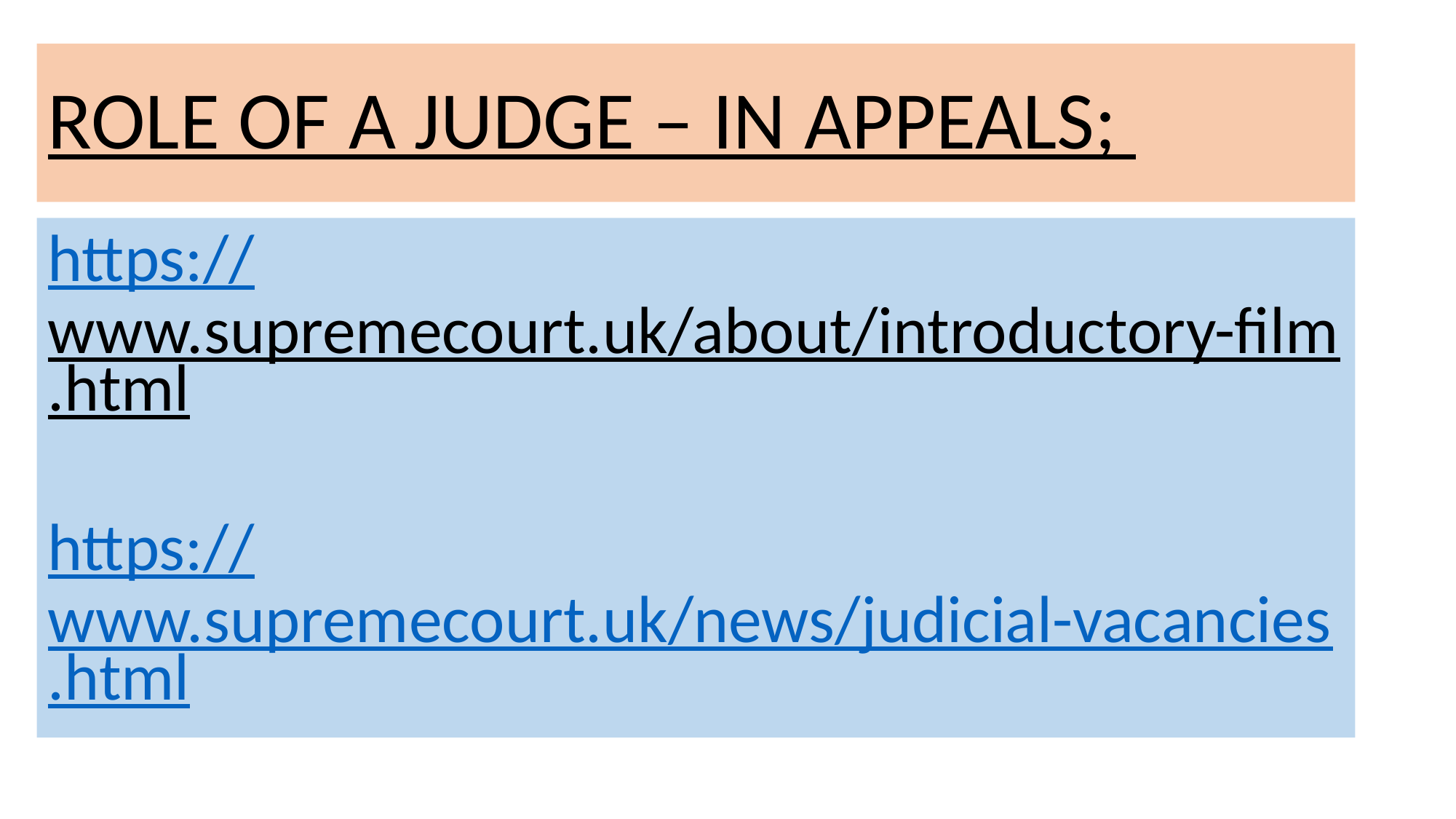

# ROLE OF A JUDGE – IN APPEALS;
https://www.supremecourt.uk/about/introductory-film.html
https://www.supremecourt.uk/news/judicial-vacancies.html